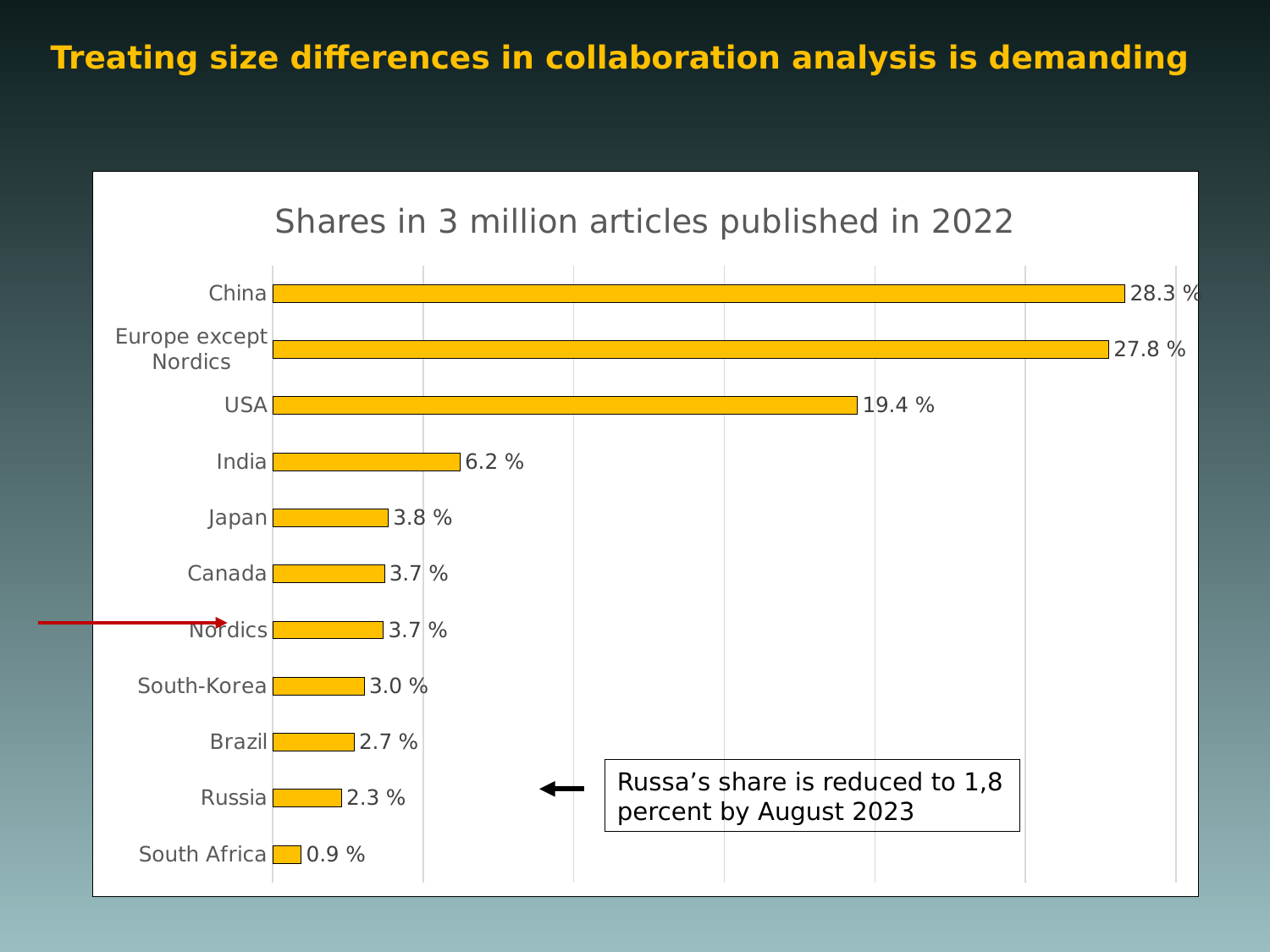

# Treating size differences in collaboration analysis is demanding

### Chart: Shares in 3 million articles published in 2022

| Category | Kolonne4 |
|---|---|
| South Africa | 0.009459136302179412 |
| Russia | 0.022830818693726482 |
| Brazil | 0.027014560494472546 |
| South-Korea | 0.03038667797684728 |
| Nordics | 0.03676288498586609 |
| Canada | 0.037143998380022726 |
| Japan | 0.03834000745215718 |
| India | 0.062167936553943245 |
| USA | 0.19418070925039085 |
| Europe except Nordics | 0.277650431017985 |
| China | 0.2830592969913633 |
Russa’s share is reduced to 1,8 percent by August 2023